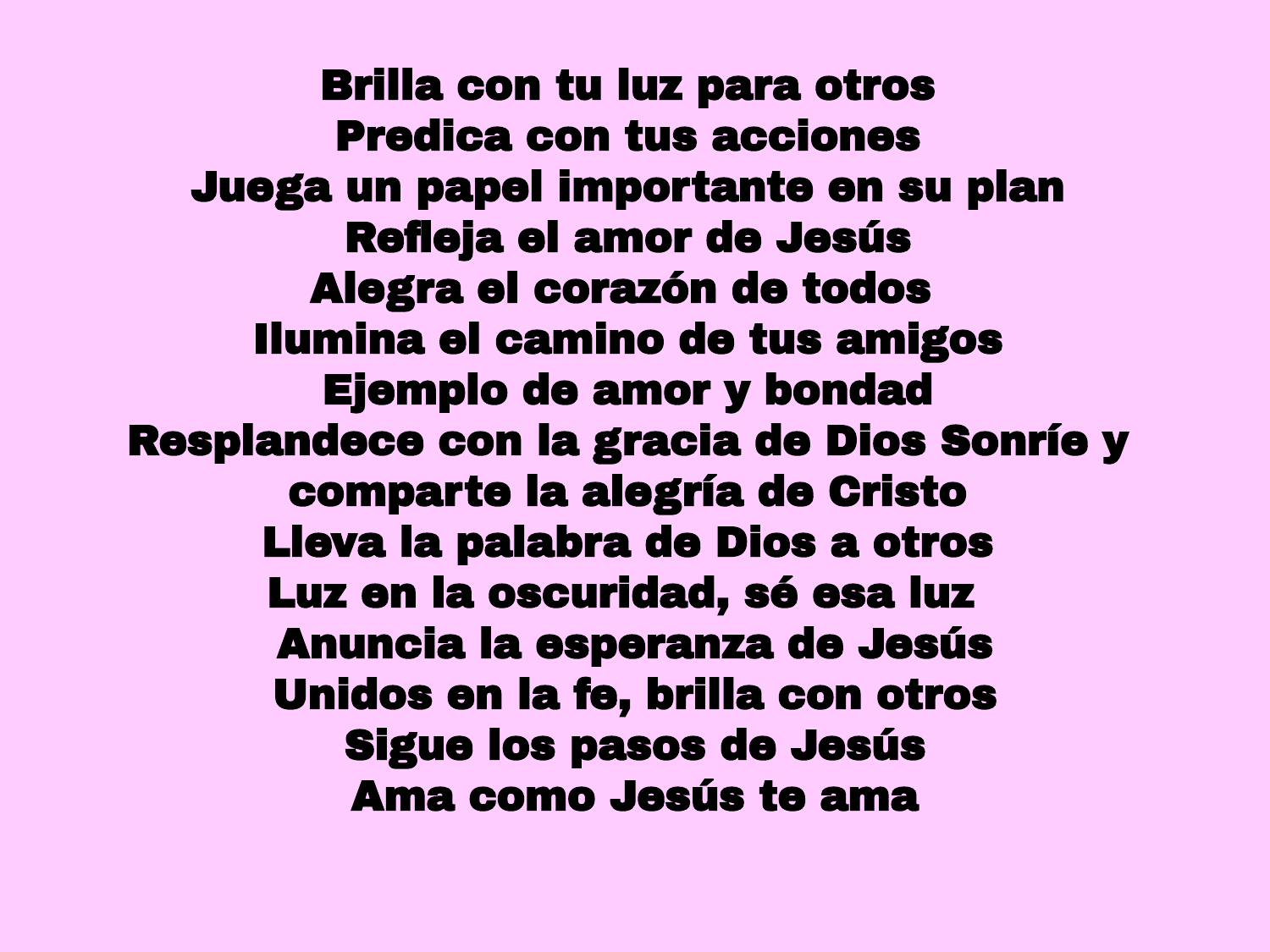

Brilla con tu luz para otros
Predica con tus acciones
Juega un papel importante en su plan
Refleja el amor de Jesús
Alegra el corazón de todos
Ilumina el camino de tus amigos
Ejemplo de amor y bondad
Resplandece con la gracia de Dios Sonríe y
comparte la alegría de Cristo
Lleva la palabra de Dios a otros
Luz en la oscuridad, sé esa luz
 Anuncia la esperanza de Jesús
 Unidos en la fe, brilla con otros
 Sigue los pasos de Jesús
 Ama como Jesús te ama